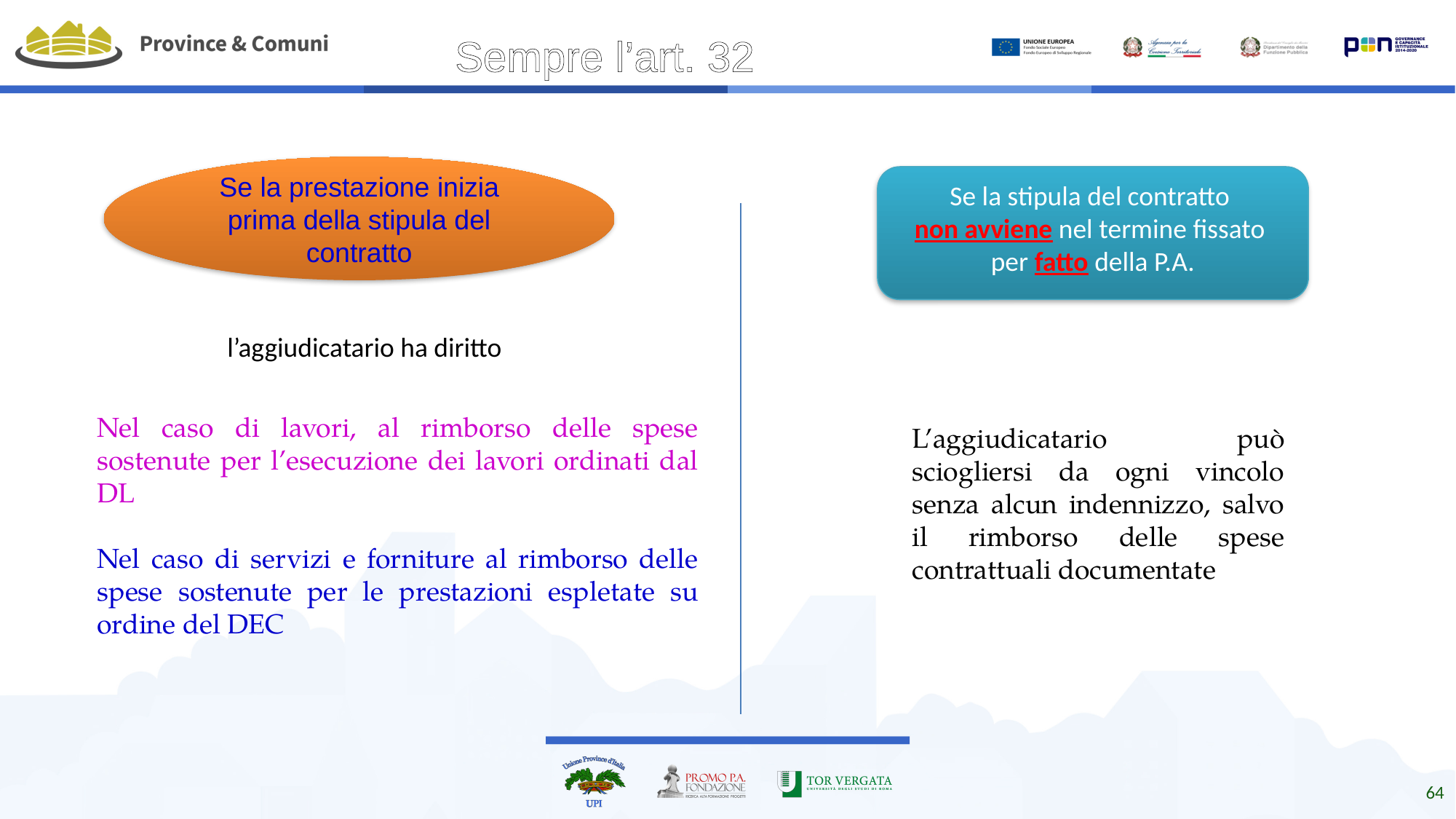

# Sempre l’art. 32

Se la prestazione inizia prima della stipula del contratto

Se la stipula del contratto
non avviene nel termine fissato
per fatto della P.A.
l’aggiudicatario ha diritto

L’aggiudicatario può sciogliersi da ogni vincolo senza alcun indennizzo, salvo il rimborso delle spese contrattuali documentate
Nel caso di lavori, al rimborso delle spese sostenute per l’esecuzione dei lavori ordinati dal DL

Nel caso di servizi e forniture al rimborso delle spese sostenute per le prestazioni espletate su ordine del DEC
64